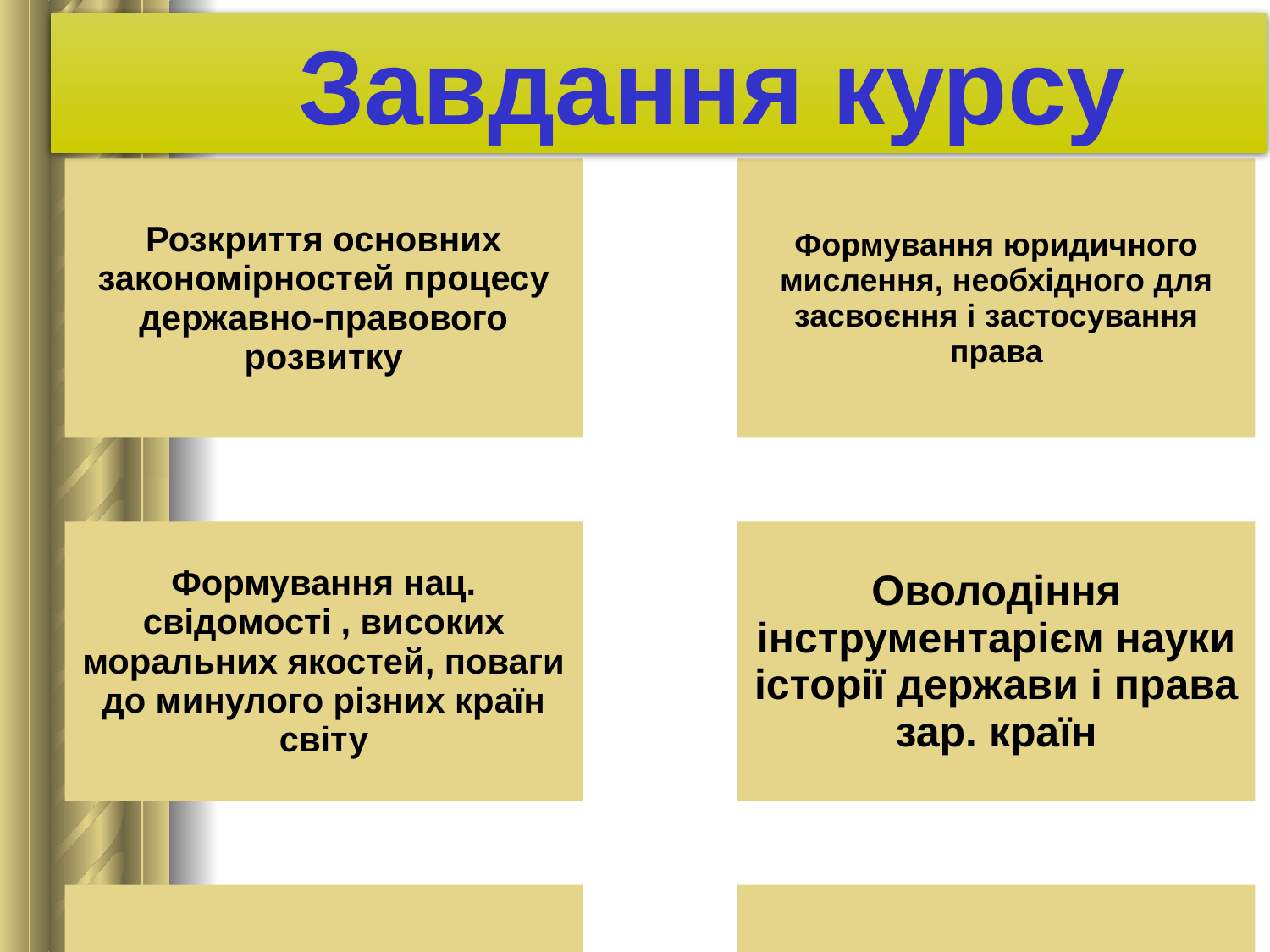

Завдання курсу
Оволодіння інструментарієм науки історії держави і права зар. країн
Формування нац. свідомості , високих моральних якостей, поваги до минулого різних країн світу
Розкриття основних закономірностей процесу державно-правового розвитку
Формування юридичного мислення, необхідного для засвоєння і застосування права